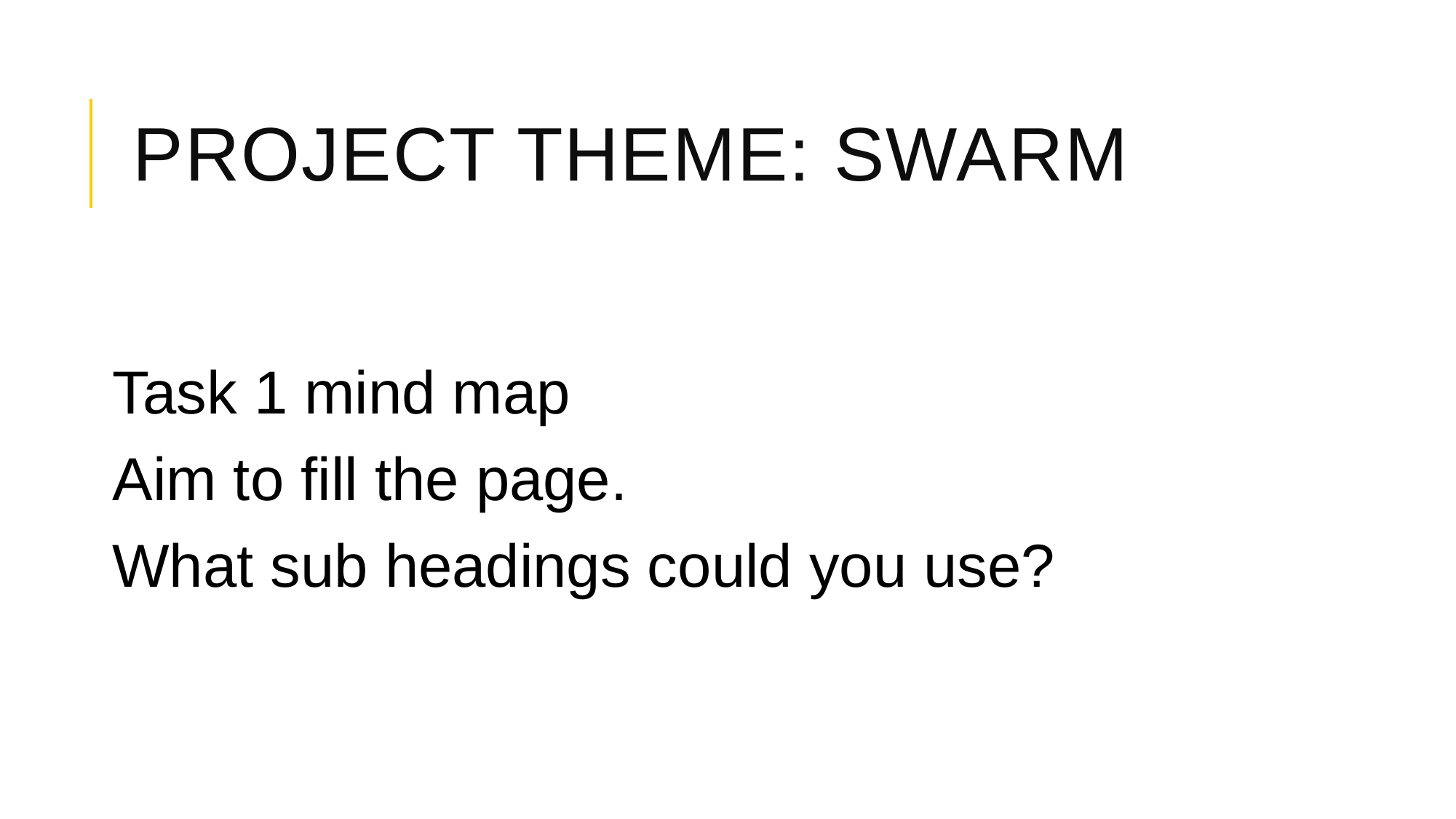

# Project Theme: swarm

Task 1 mind map
Aim to fill the page.
What sub headings could you use?